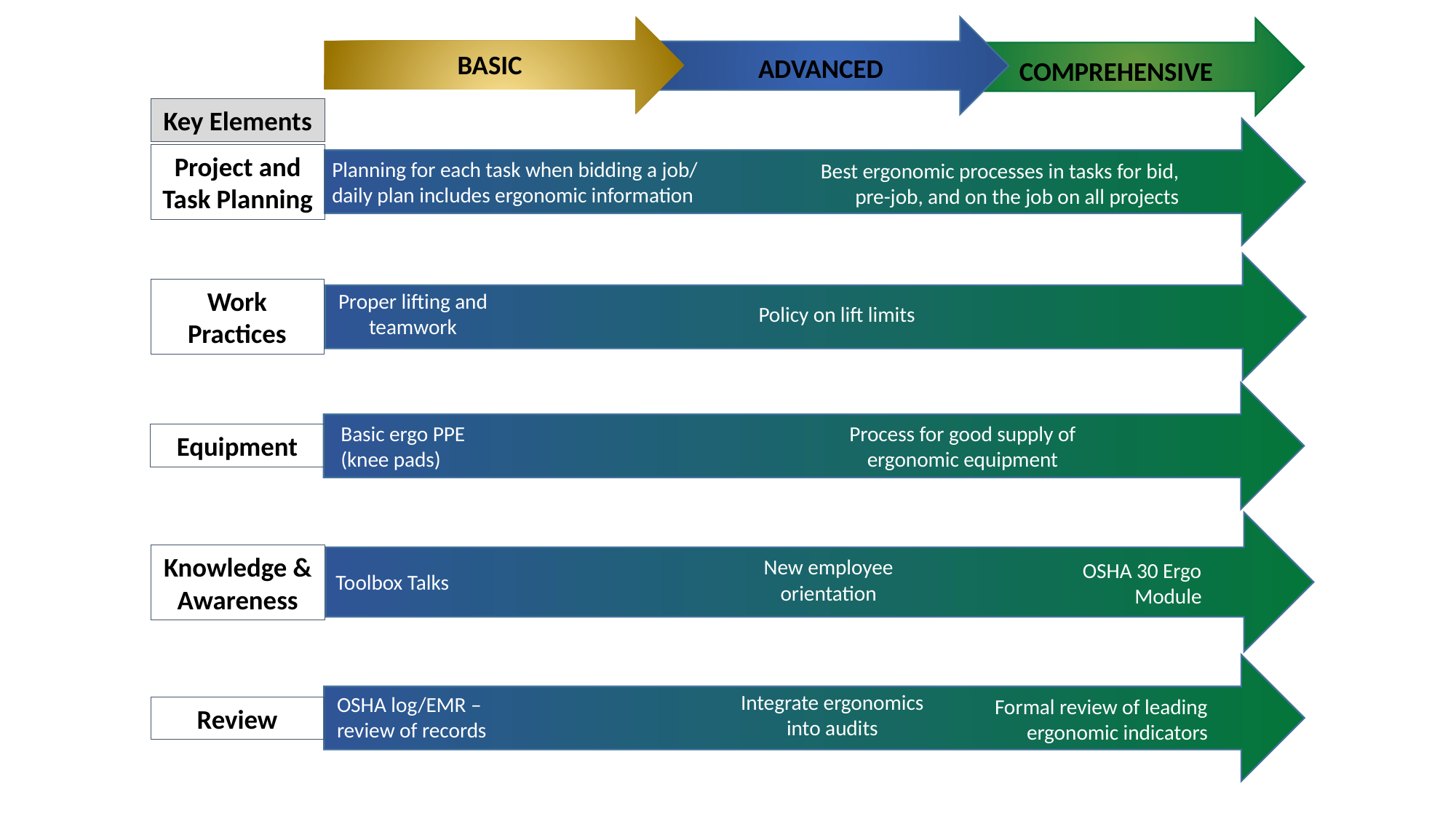

BASIC
ADVANCED
COMPREHENSIVE
Key Elements

Project and Task Planning
Planning for each task when bidding a job/ daily plan includes ergonomic information
Best ergonomic processes in tasks for bid, pre-job, and on the job on all projects

Work Practices
Proper lifting and teamwork
Policy on lift limits

Basic ergo PPE (knee pads)
Process for good supply of ergonomic equipment
Equipment

Knowledge & Awareness
New employee orientation
OSHA 30 Ergo Module
Toolbox Talks

Integrate ergonomics into audits
OSHA log/EMR – review of records
Formal review of leading ergonomic indicators
Review